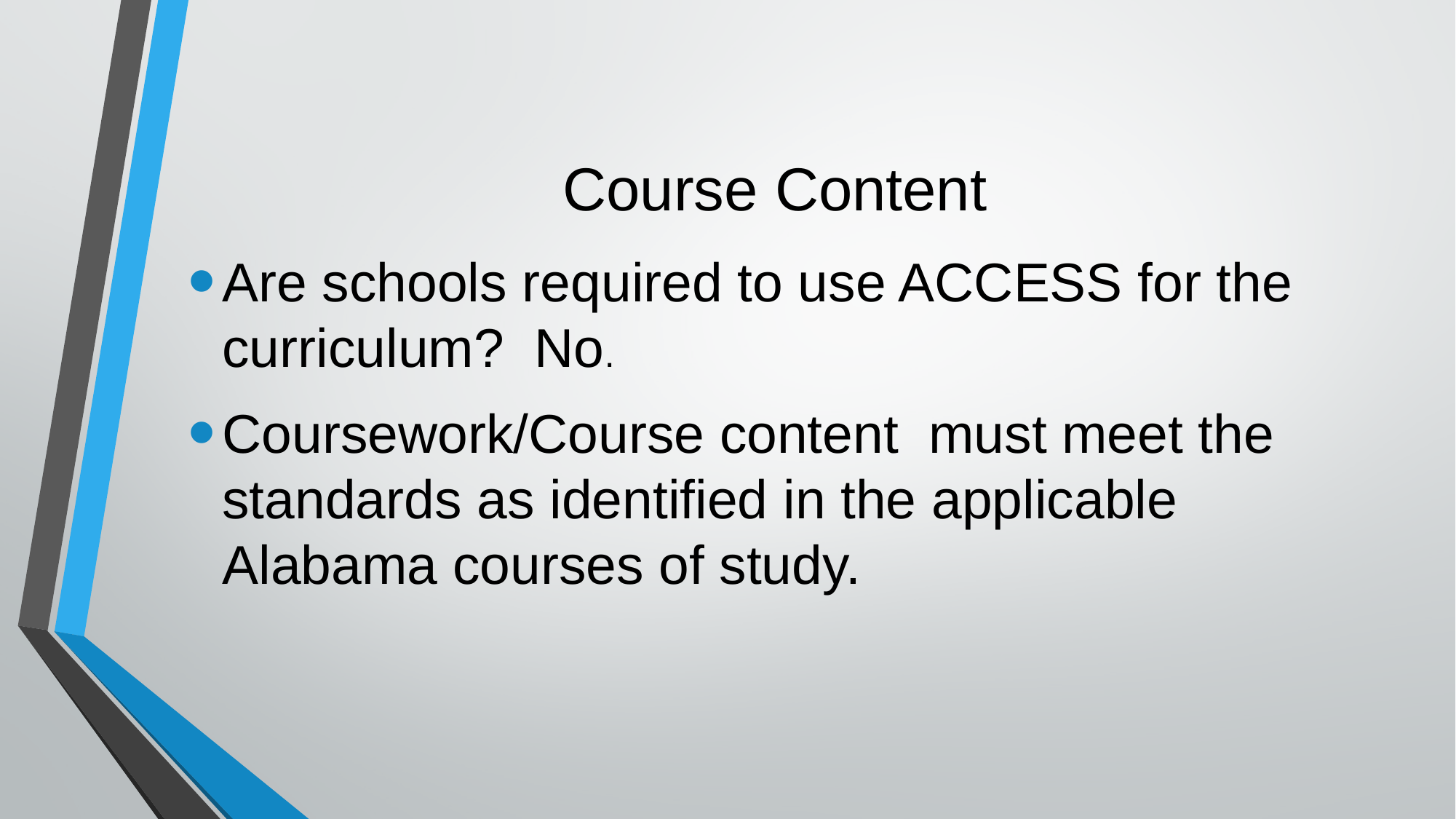

# Course Content
Are schools required to use ACCESS for the curriculum?  No.
Coursework/Course content  must meet the standards as identified in the applicable Alabama courses of study.